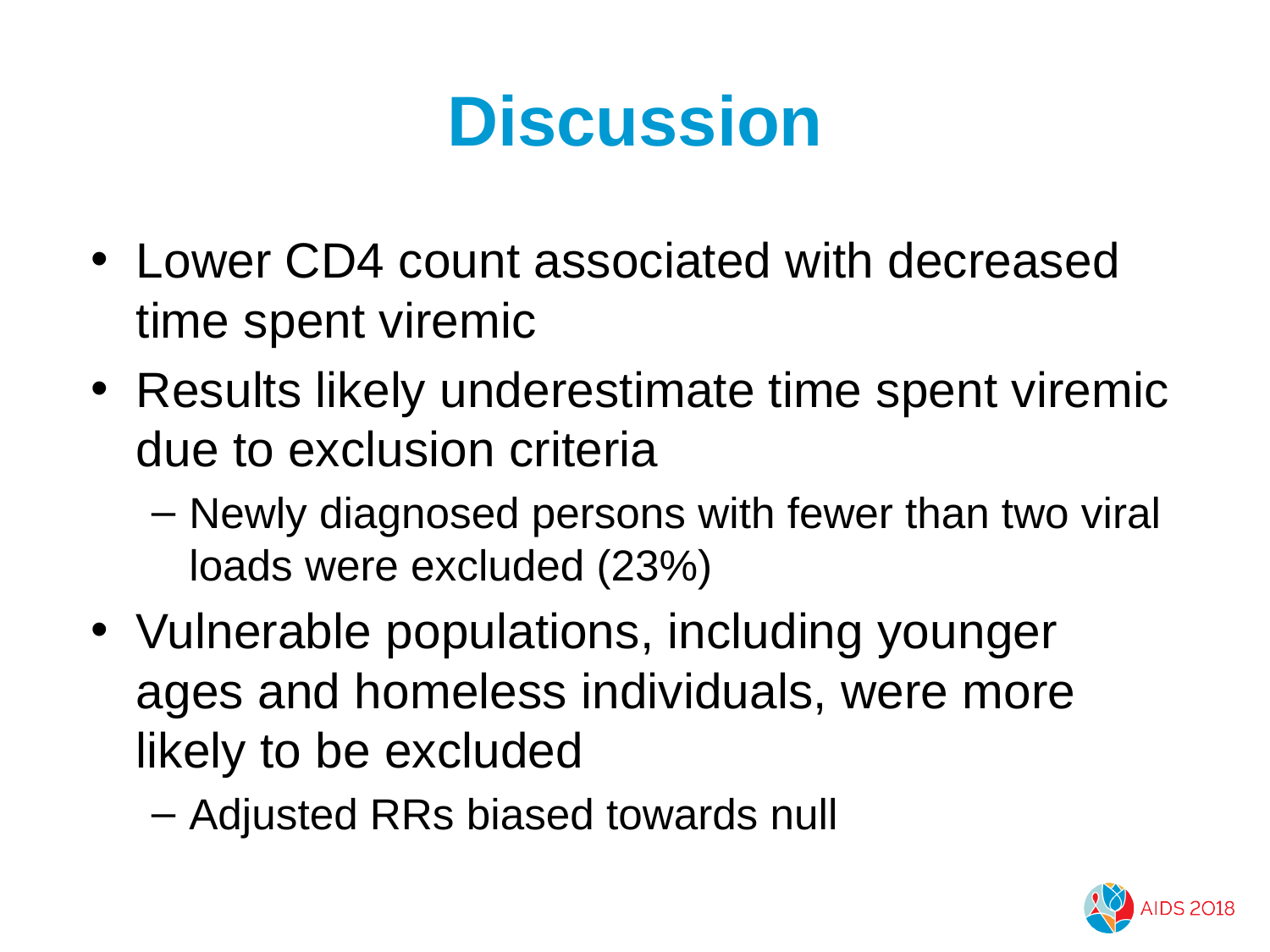

# Discussion
Lower CD4 count associated with decreased time spent viremic
Results likely underestimate time spent viremic due to exclusion criteria
Newly diagnosed persons with fewer than two viral loads were excluded (23%)
Vulnerable populations, including younger ages and homeless individuals, were more likely to be excluded
Adjusted RRs biased towards null